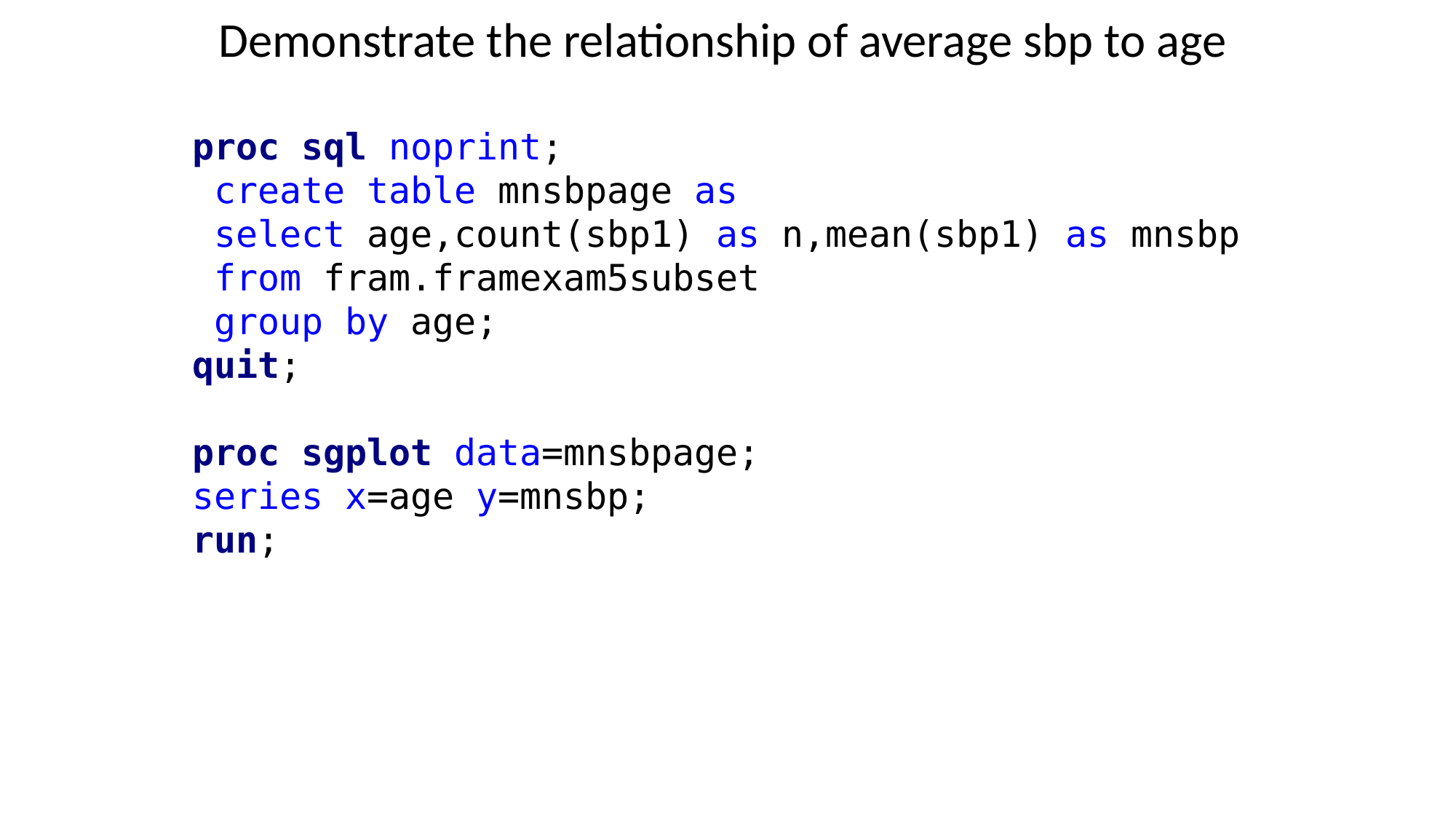

# Demonstrate the relationship of average sbp to age
proc sql noprint;
 create table mnsbpage as
 select age,count(sbp1) as n,mean(sbp1) as mnsbp
 from fram.framexam5subset
 group by age;
quit;

proc sgplot data=mnsbpage;
series x=age y=mnsbp;
run;